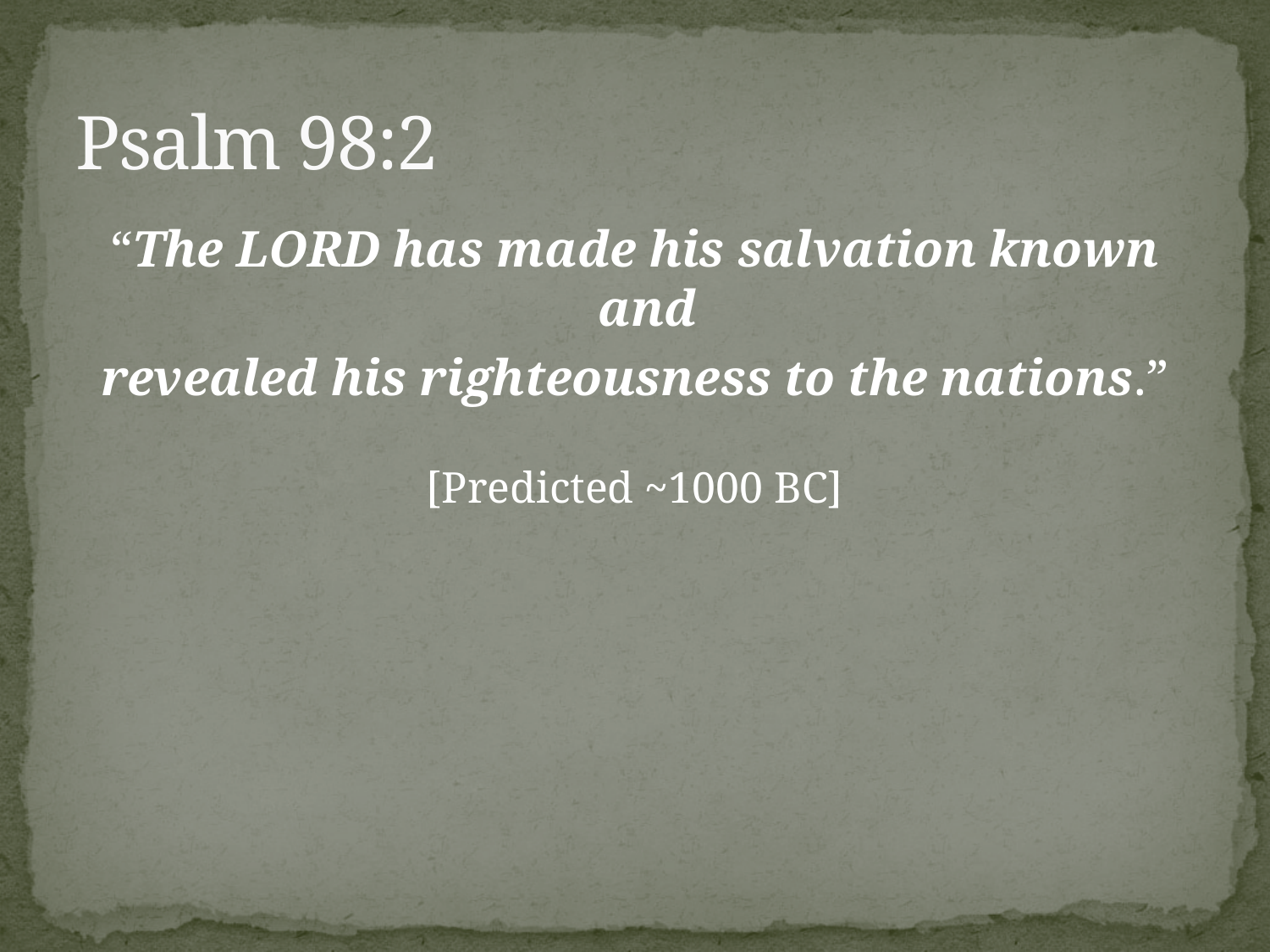

# Psalm 98:2
“The LORD has made his salvation known and
revealed his righteousness to the nations.”

[Predicted ~1000 BC]